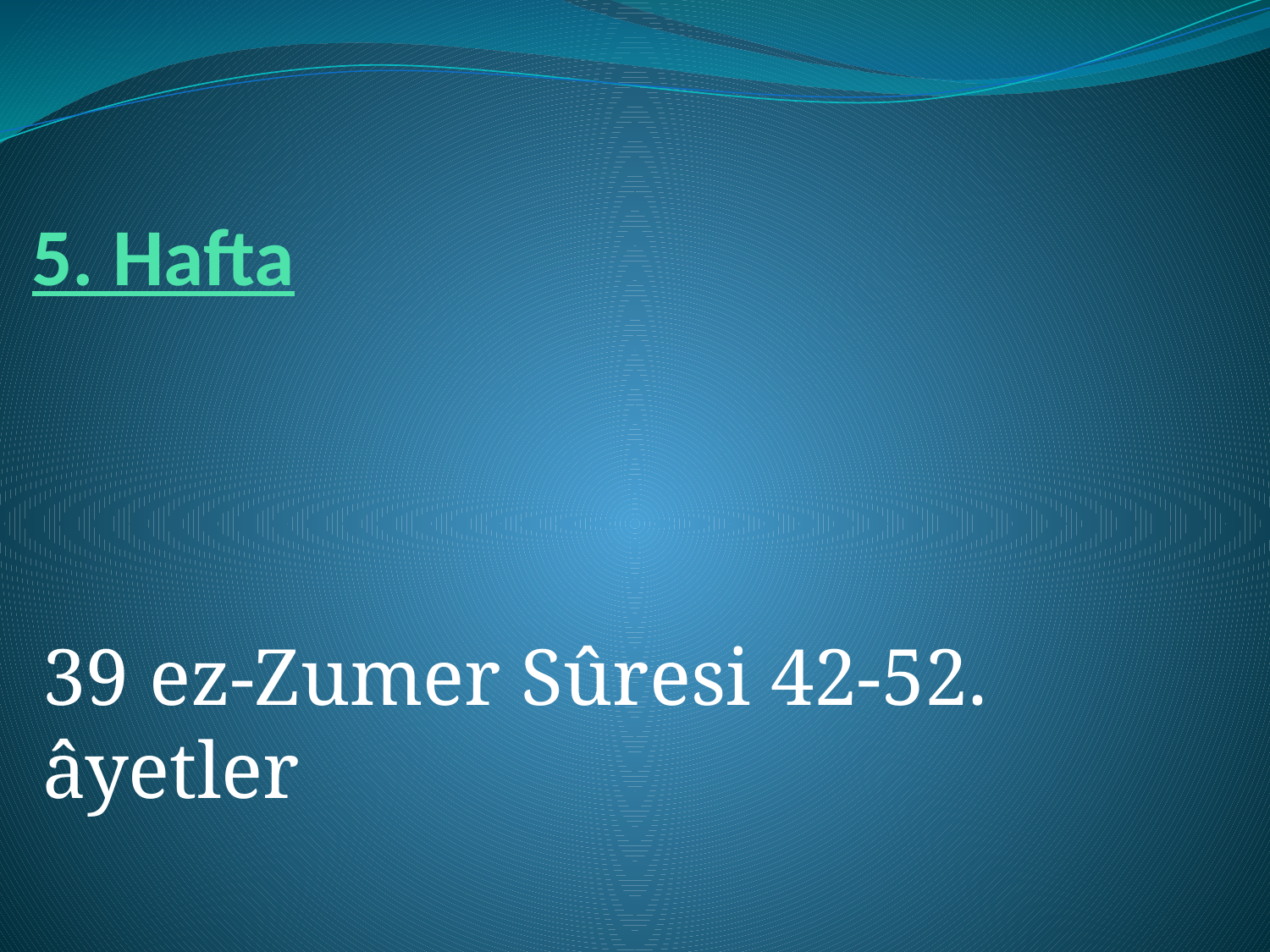

# 5. Hafta

39 ez-Zumer Sûresi 42-52. âyetler